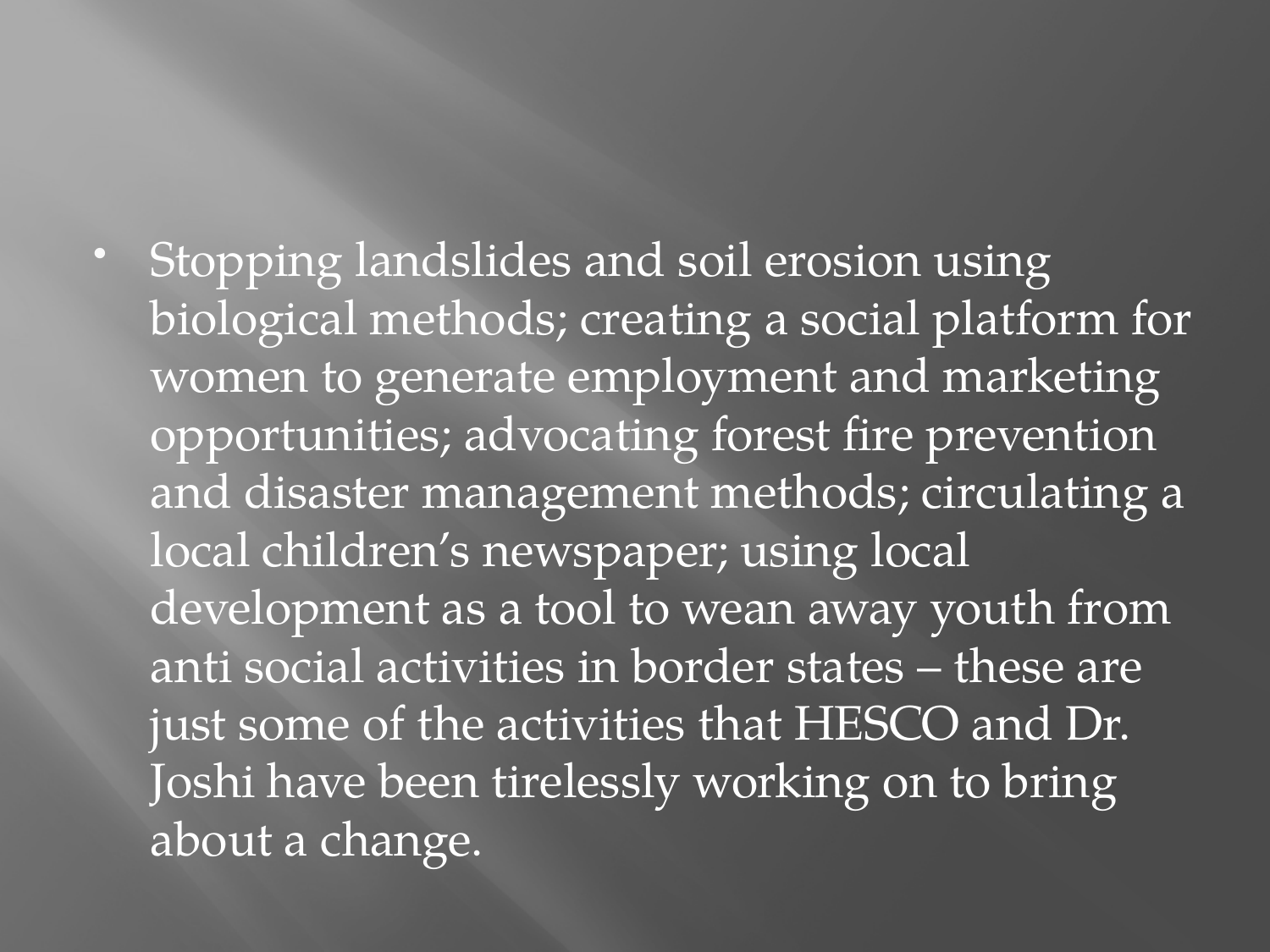

#
Stopping landslides and soil erosion using biological methods; creating a social platform for women to generate employment and marketing opportunities; advocating forest fire prevention and disaster management methods; circulating a local children’s newspaper; using local development as a tool to wean away youth from anti social activities in border states – these are just some of the activities that HESCO and Dr. Joshi have been tirelessly working on to bring about a change.